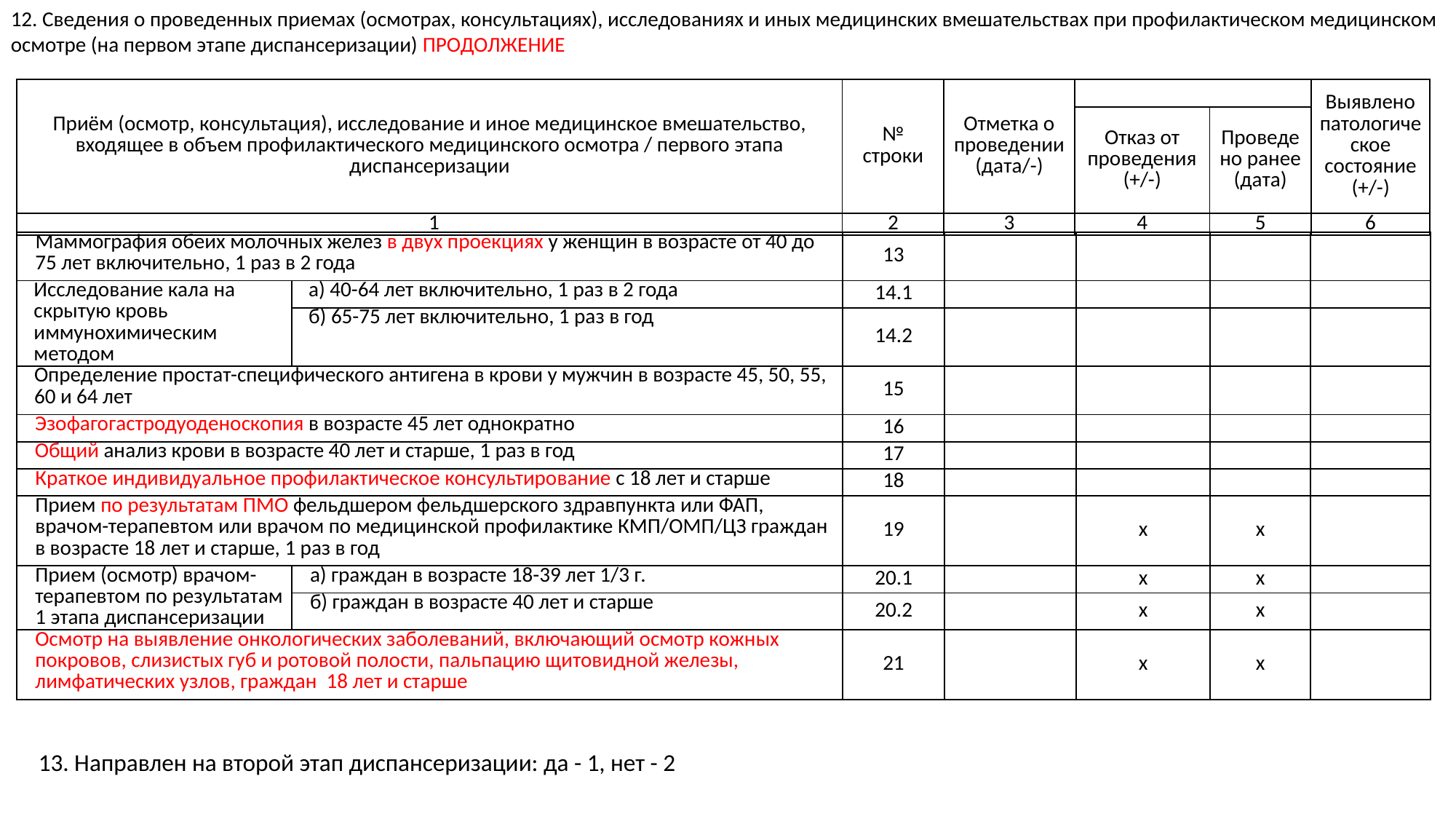

12. Сведения о проведенных приемах (осмотрах, консультациях), исследованиях и иных медицинских вмешательствах при профилактическом медицинском осмотре (на первом этапе диспансеризации) ПРОДОЛЖЕНИЕ
| Приём (осмотр, консультация), исследование и иное медицинское вмешательство, входящее в объем профилактического медицинского осмотра / первого этапа диспансеризации | № строки | Отметка о проведении (дата/-) |  |  | Выявлено патологическое состояние (+/-) |
| --- | --- | --- | --- | --- | --- |
|  |  |  | Отказ от проведения (+/-) | Проведено ранее (дата) |  |
| 1 | 2 | 3 | 4 | 5 | 6 |
| Маммография обеих молочных желез в двух проекциях у женщин в возрасте от 40 до 75 лет включительно, 1 раз в 2 года |  | 13 |  |  |  |  |
| --- | --- | --- | --- | --- | --- | --- |
| Исследование кала на скрытую кровь иммунохимическим методом | а) 40-64 лет включительно, 1 раз в 2 года | 14.1 |  |  |  |  |
|  | б) 65-75 лет включительно, 1 раз в год | 14.2 |  |  |  |  |
| Определение простат-специфического антигена в крови у мужчин в возрасте 45, 50, 55, 60 и 64 лет |  | 15 |  |  |  |  |
| Эзофагогастродуоденоскопия в возрасте 45 лет однократно |  | 16 |  |  |  |  |
| Общий анализ крови в возрасте 40 лет и старше, 1 раз в год |  | 17 |  |  |  |  |
| Краткое индивидуальное профилактическое консультирование с 18 лет и старше |  | 18 |  |  |  |  |
| Прием по результатам ПМО фельдшером фельдшерского здравпункта или ФАП, врачом-терапевтом или врачом по медицинской профилактике КМП/ОМП/ЦЗ граждан в возрасте 18 лет и старше, 1 раз в год |  | 19 |  | х | х |  |
| Прием (осмотр) врачом-терапевтом по результатам 1 этапа диспансеризации | а) граждан в возрасте 18-39 лет 1/3 г. | 20.1 |  | х | х |  |
|  | б) граждан в возрасте 40 лет и старше | 20.2 |  | х | х |  |
| Осмотр на выявление онкологических заболеваний, включающий осмотр кожных покровов, слизистых губ и ротовой полости, пальпацию щитовидной железы, лимфатических узлов, граждан 18 лет и старше |  | 21 |  | х | х |  |
13. Направлен на второй этап диспансеризации: да - 1, нет - 2